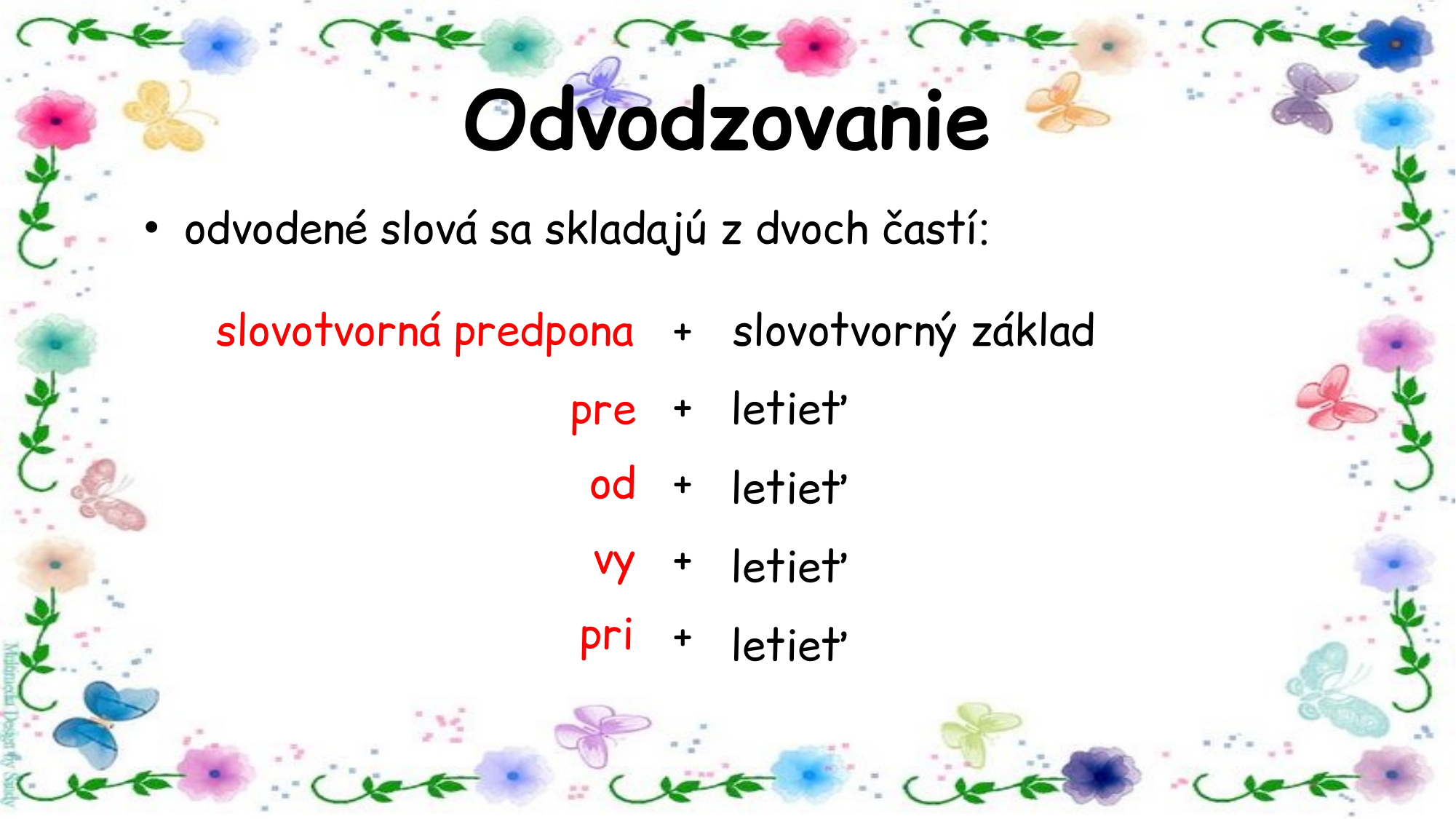

# Odvodzovanie
 odvodené slová sa skladajú z dvoch častí:

slovotvorná predpona
+
slovotvorný základ
+
pre
letieť
od
+
letieť
vy
+
letieť
pri
+
letieť